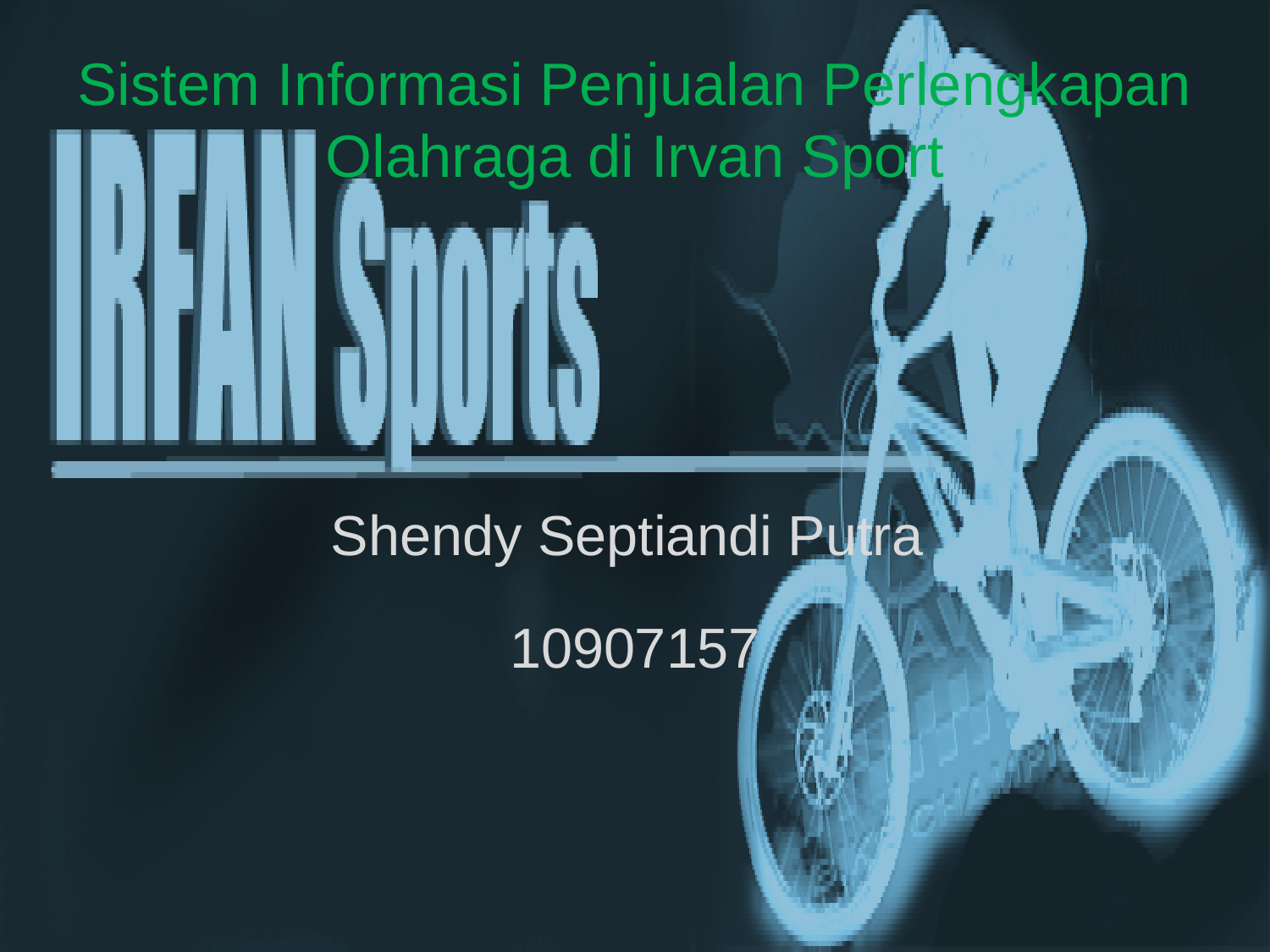

# Sistem Informasi Penjualan Perlengkapan Olahraga di Irvan Sport

Shendy Septiandi Putra
10907157